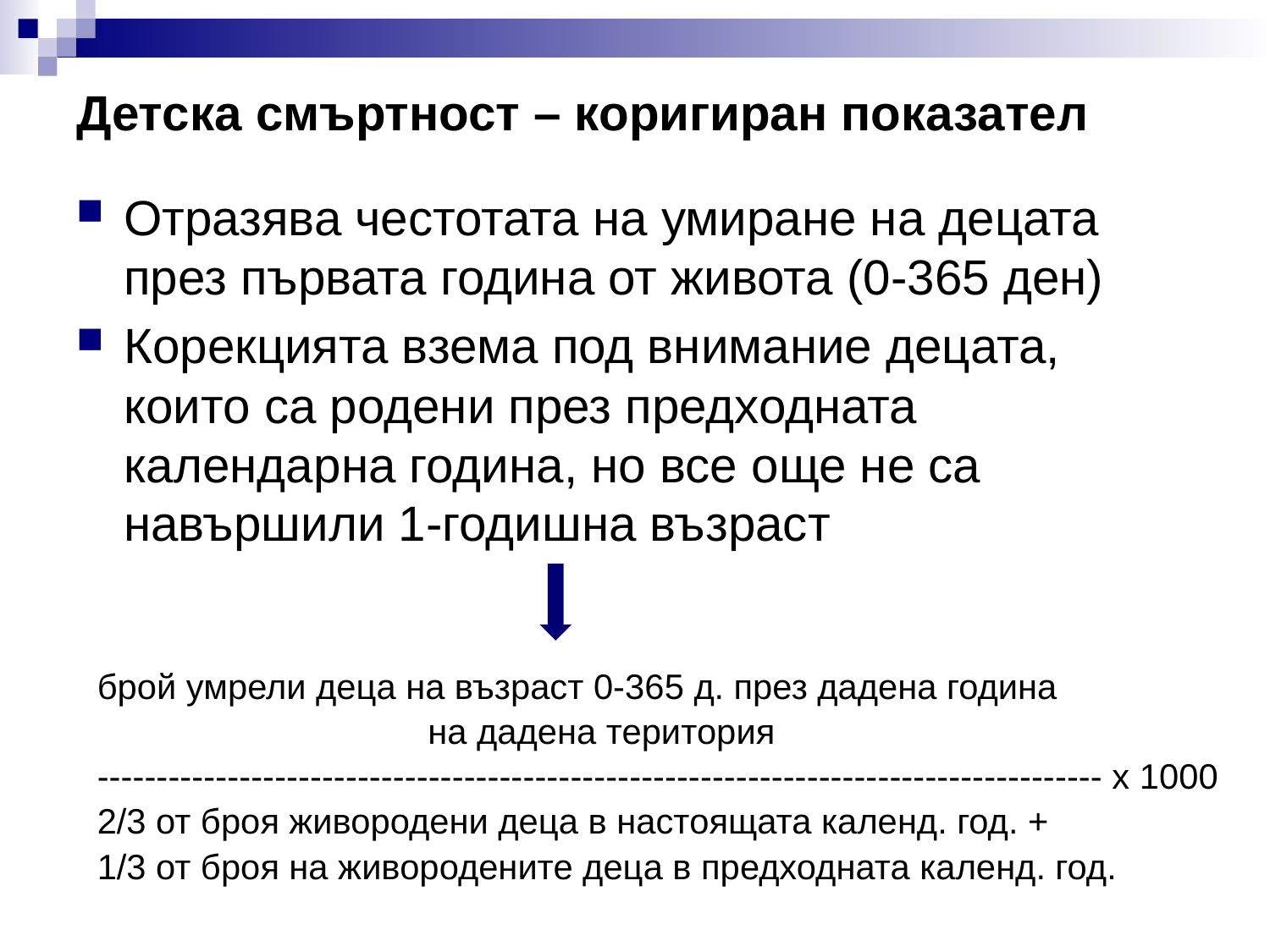

# Детска смъртност – коригиран показател
Отразява честотата на умиране на децата през първата година от живота (0-365 ден)
Корекцията взема под внимание децата, които са родени през предходната календарна година, но все още не са навършили 1-годишна възраст

брой умрели деца на възраст 0-365 д. през дадена година
			   на дадена територия
------------------------------------------------------------------------------------- х 1000
2/3 от броя живородени деца в настоящата календ. год. +
1/3 от броя на живородените деца в предходната календ. год.